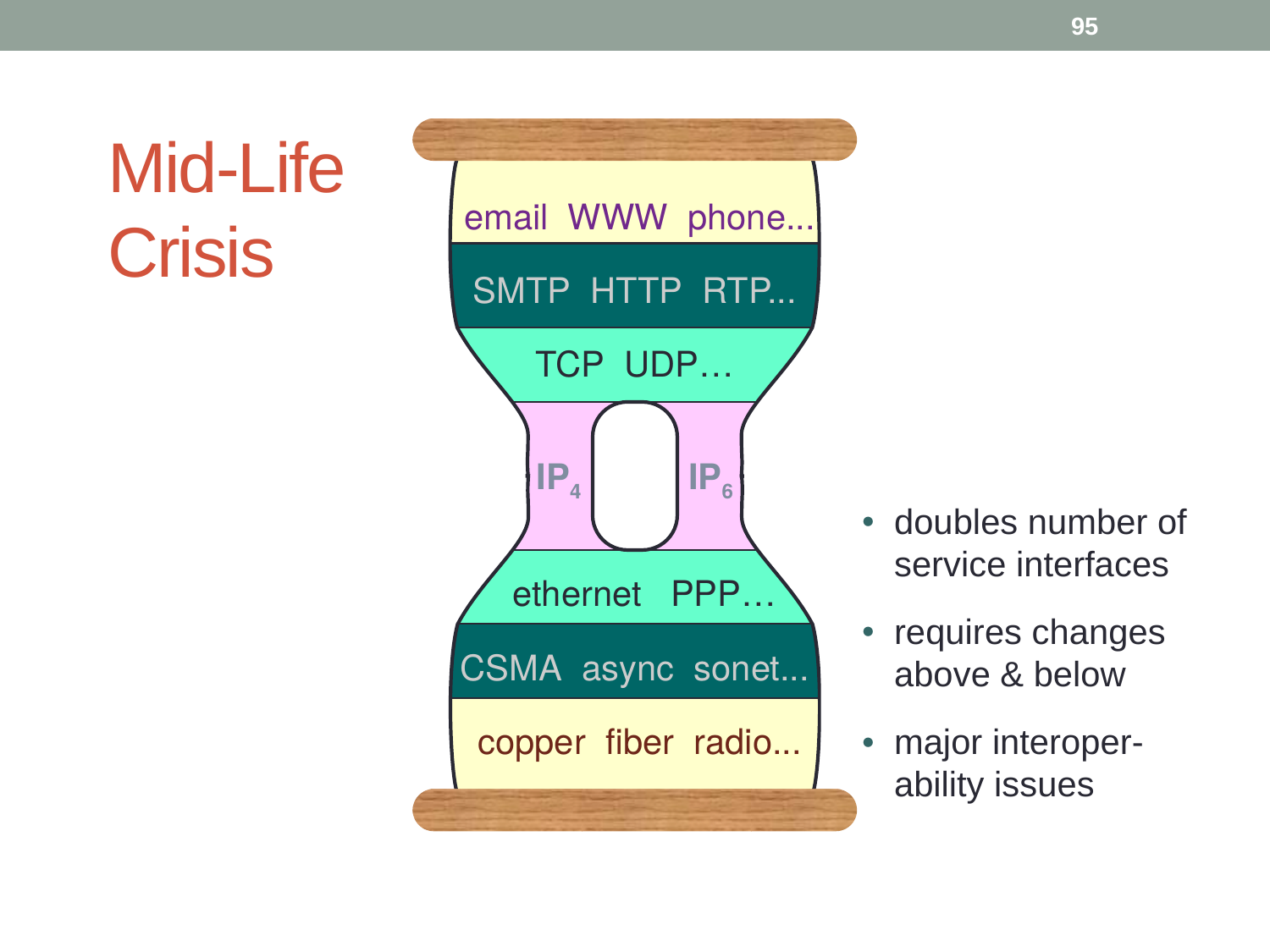

95
# Mid-Life Crisis

 email  WWW  phone...
SMTP  HTTP  RTP...
TCP  UDP…

IP4           IP6

  ethernet   PPP…
CSMA  async  sonet...
 copper  fiber  radio...
doubles number of service interfaces
requires changes above & below
major interoper-ability issues